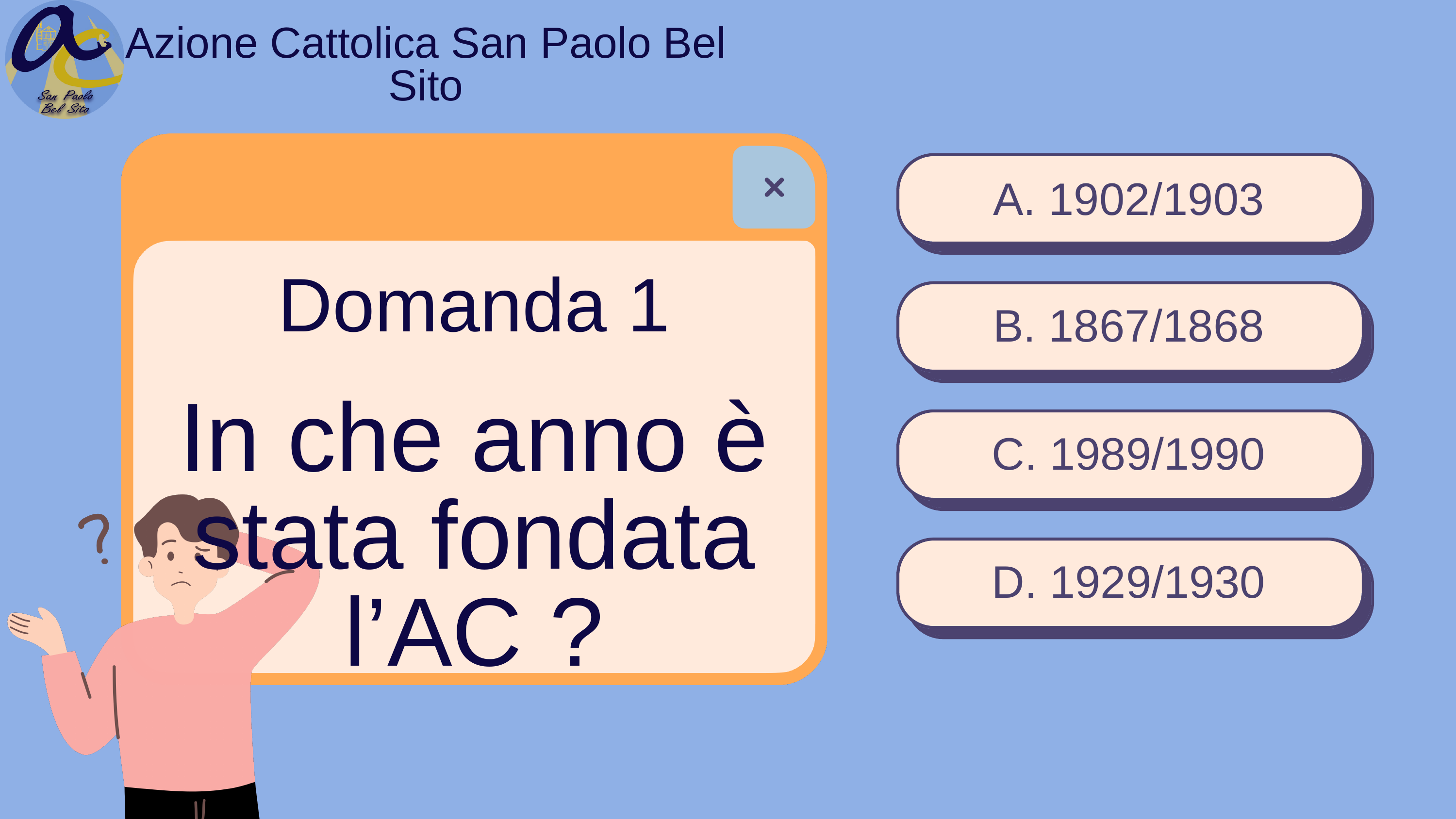

Azione Cattolica San Paolo Bel Sito

A. 1902/1903
Domanda 1

B. 1867/1868
In che anno è stata fondata l’AC ?

C. 1989/1990

D. 1929/1930